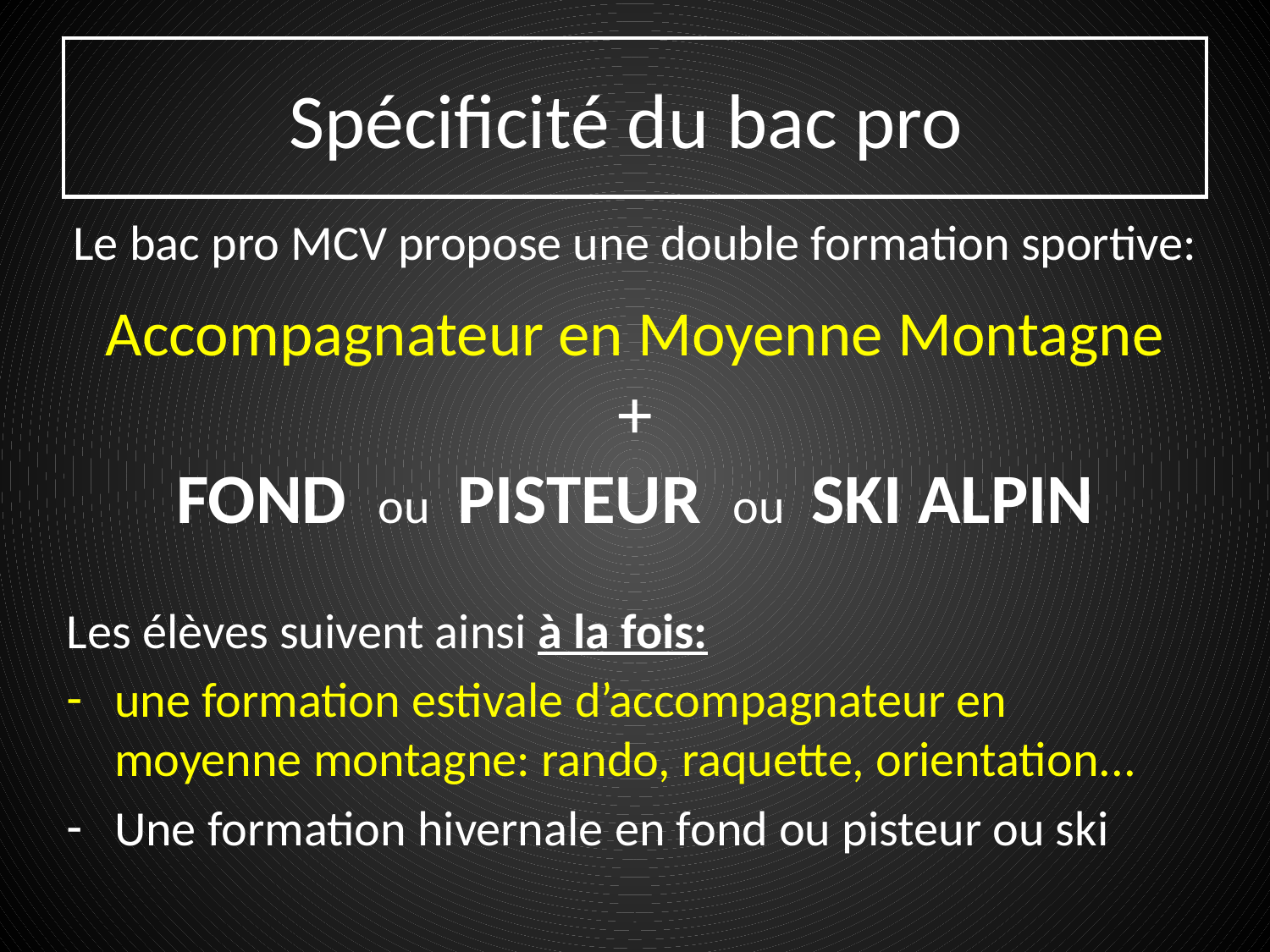

# Spécificité du bac pro
Le bac pro MCV propose une double formation sportive:

Accompagnateur en Moyenne Montagne
+
FOND  ou  PISTEUR  ou  SKI ALPIN

Les élèves suivent ainsi à la fois:
une formation estivale d’accompagnateur en moyenne montagne: rando, raquette, orientation...
Une formation hivernale en fond ou pisteur ou ski